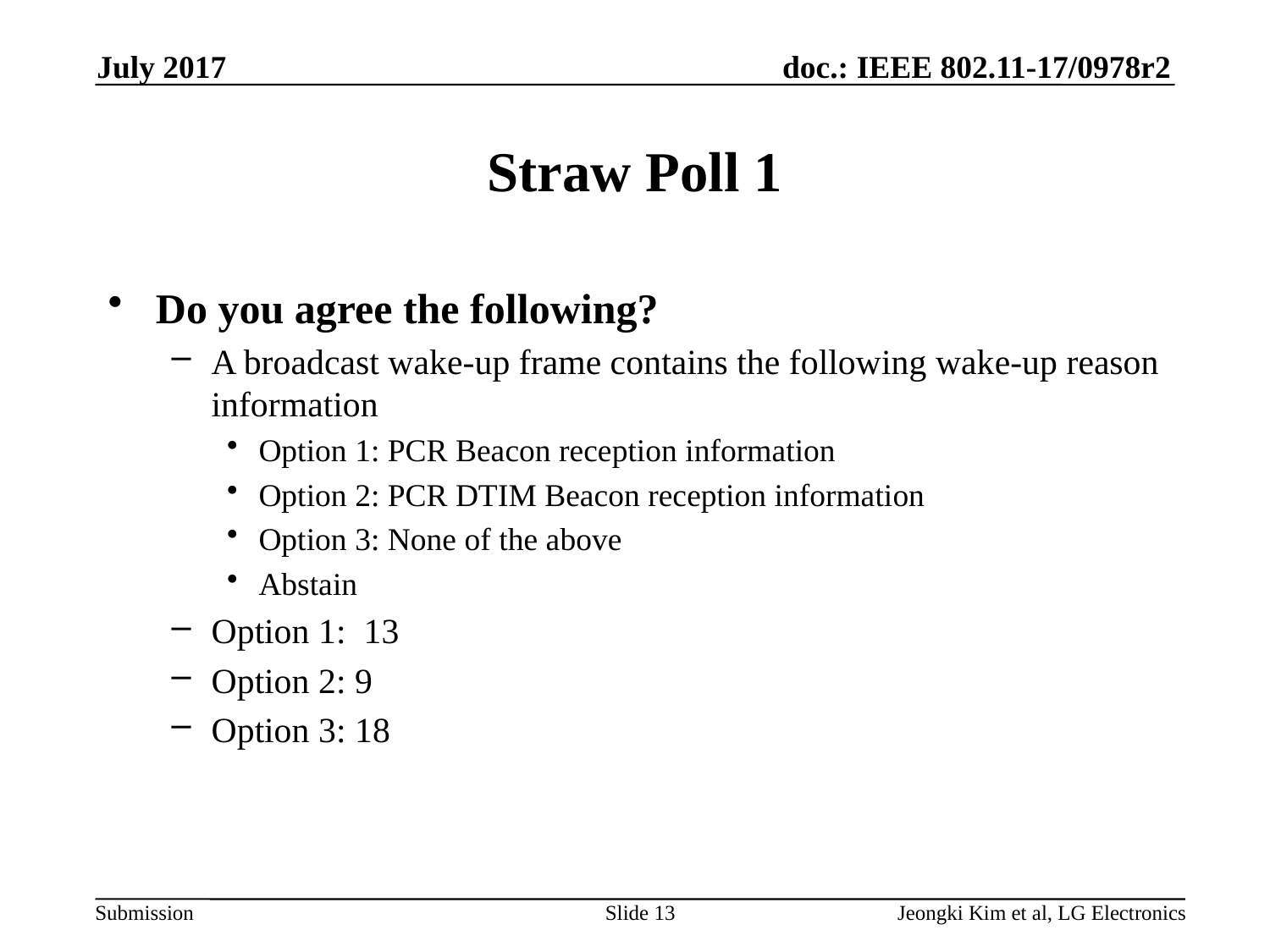

July 2017
# Straw Poll 1
Do you agree the following?
A broadcast wake-up frame contains the following wake-up reason information
Option 1: PCR Beacon reception information
Option 2: PCR DTIM Beacon reception information
Option 3: None of the above
Abstain
Option 1:  13
Option 2: 9
Option 3: 18

Slide 13
Jeongki Kim et al, LG Electronics